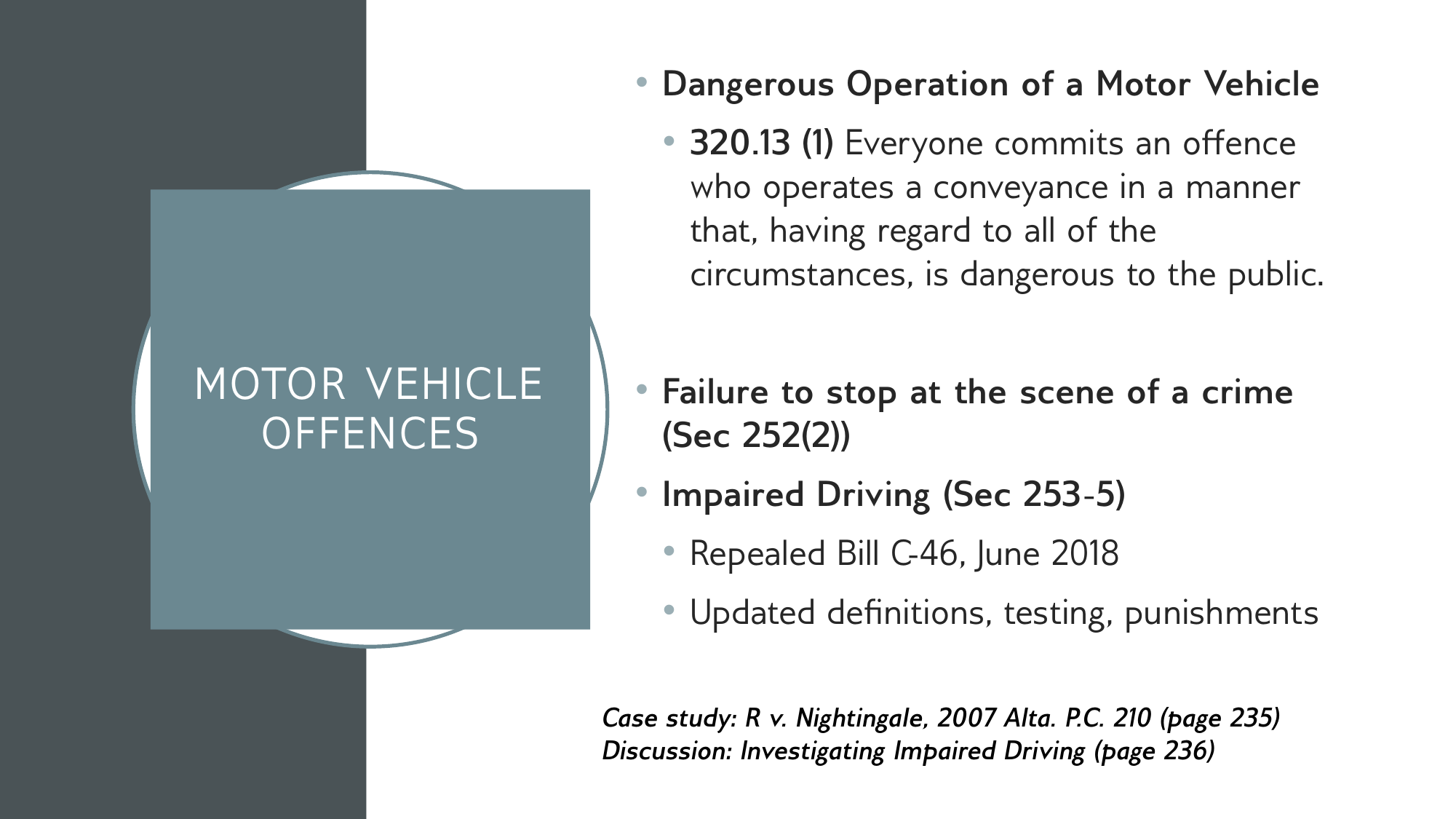

Dangerous Operation of a Motor Vehicle
320.13 (1) Everyone commits an offence who operates a conveyance in a manner that, having regard to all of the circumstances, is dangerous to the public.

Failure to stop at the scene of a crime (Sec 252(2))
Impaired Driving (Sec 253-5)
Repealed Bill C-46, June 2018
Updated definitions, testing, punishments

# Motor vehicle offences
Case study: R v. Nightingale, 2007 Alta. P.C. 210 (page 235)
Discussion: Investigating Impaired Driving (page 236)